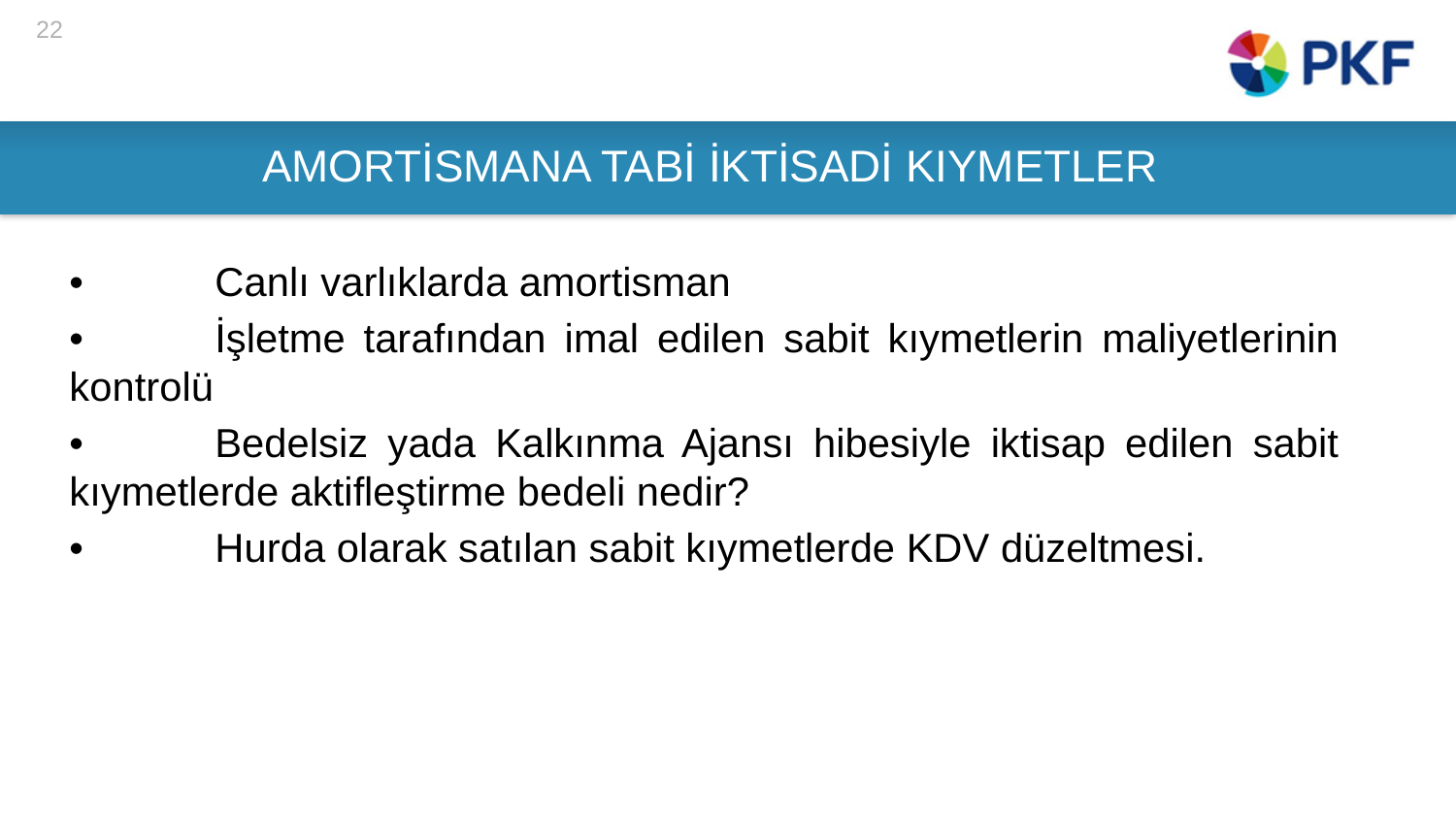

22
# AMORTİSMANA TABİ İKTİSADİ KIYMETLER
•	Canlı varlıklarda amortisman
•	İşletme tarafından imal edilen sabit kıymetlerin maliyetlerinin kontrolü
•	Bedelsiz yada Kalkınma Ajansı hibesiyle iktisap edilen sabit kıymetlerde aktifleştirme bedeli nedir?
•	Hurda olarak satılan sabit kıymetlerde KDV düzeltmesi.